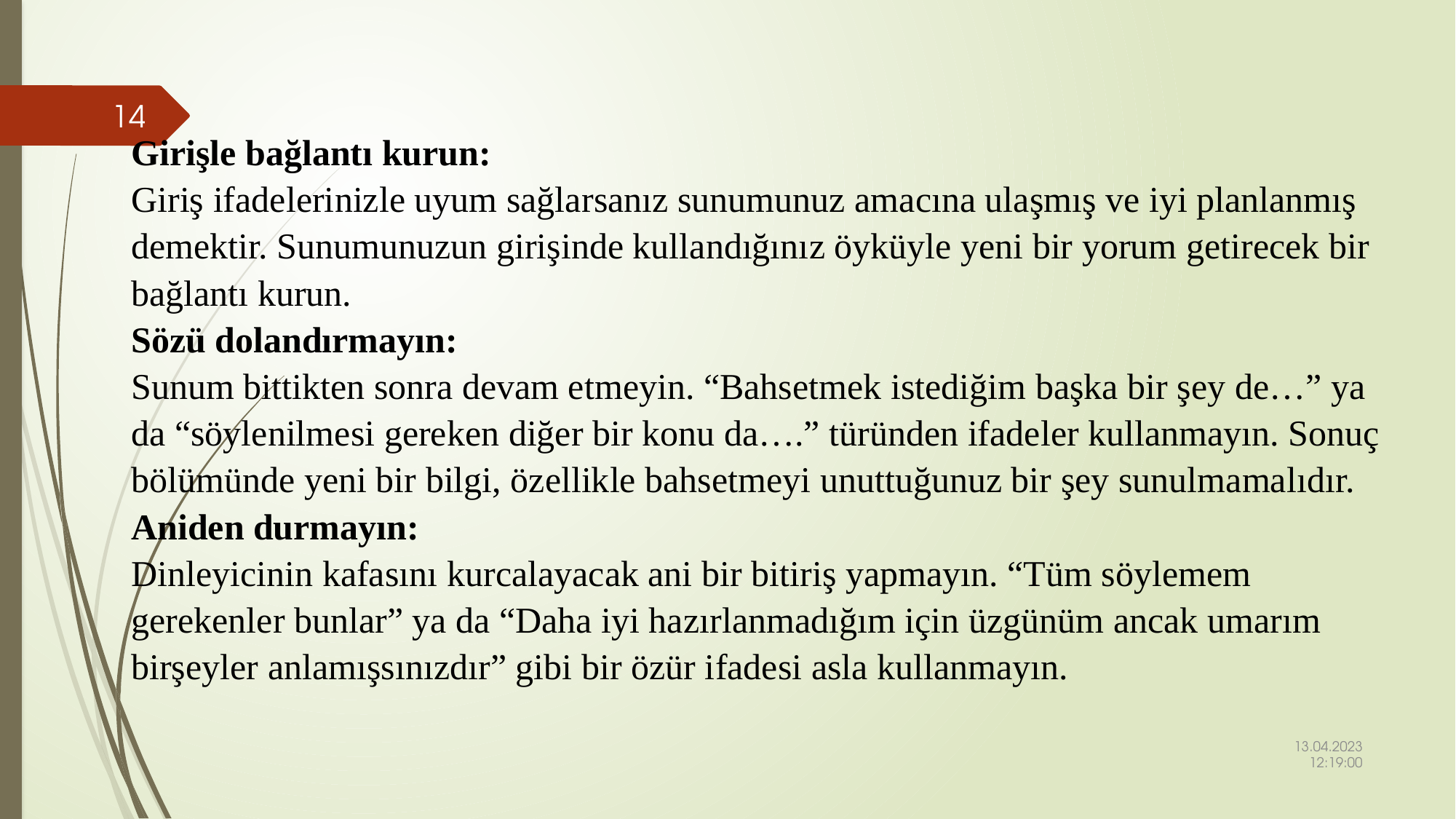

14
Girişle bağlantı kurun:
Giriş ifadelerinizle uyum sağlarsanız sunumunuz amacına ulaşmış ve iyi planlanmış demektir. Sunumunuzun girişinde kullandığınız öyküyle yeni bir yorum getirecek bir bağlantı kurun.
Sözü dolandırmayın:
Sunum bittikten sonra devam etmeyin. “Bahsetmek istediğim başka bir şey de…” ya da “söylenilmesi gereken diğer bir konu da….” türünden ifadeler kullanmayın. Sonuç bölümünde yeni bir bilgi, özellikle bahsetmeyi unuttuğunuz bir şey sunulmamalıdır.
Aniden durmayın:
Dinleyicinin kafasını kurcalayacak ani bir bitiriş yapmayın. “Tüm söylemem gerekenler bunlar” ya da “Daha iyi hazırlanmadığım için üzgünüm ancak umarım birşeyler anlamışsınızdır” gibi bir özür ifadesi asla kullanmayın.
13.04.2023 12:19:00